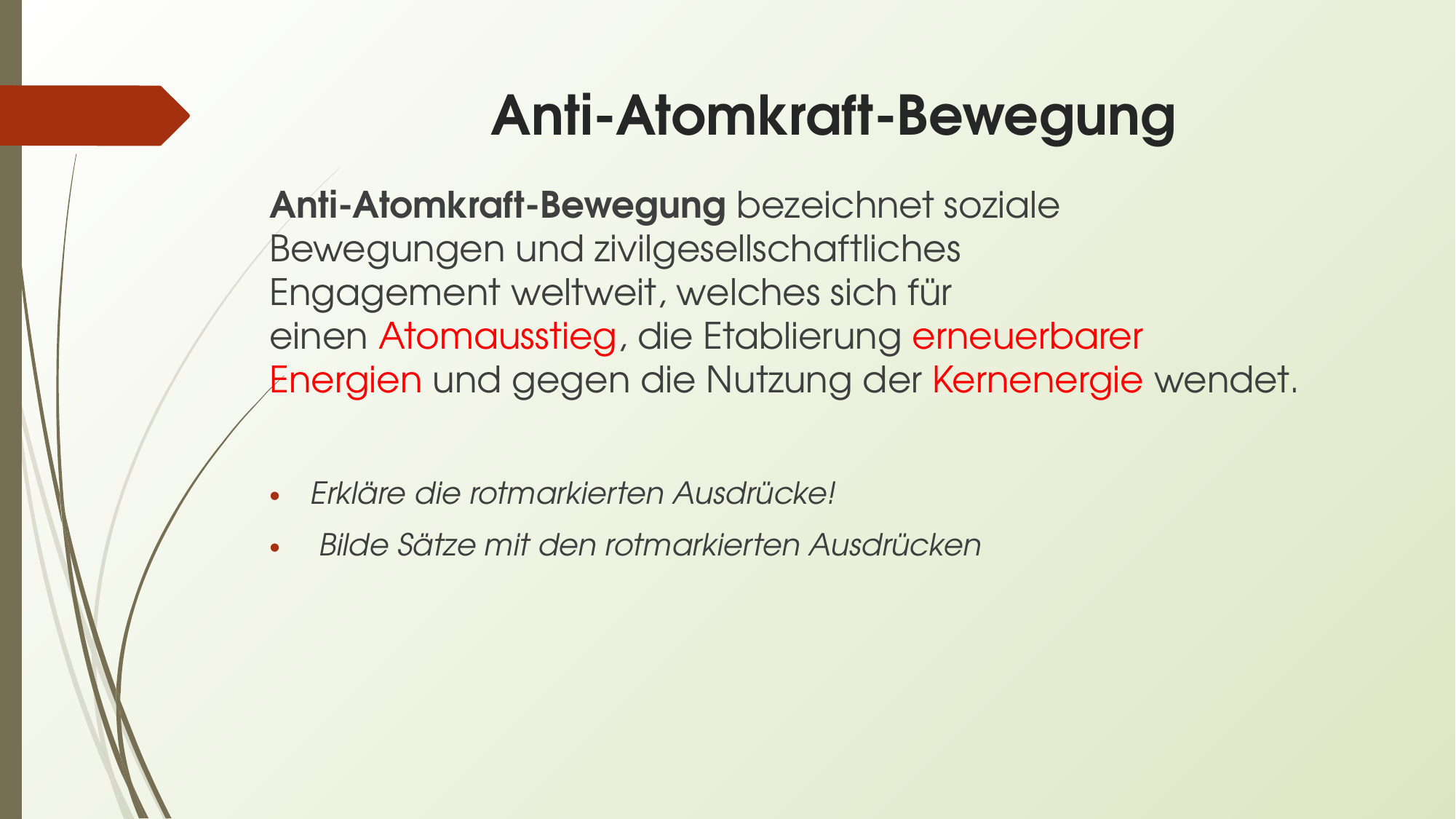

# Anti-Atomkraft-Bewegung
Anti-Atomkraft-Bewegung bezeichnet soziale Bewegungen und zivilgesellschaftliches Engagement weltweit, welches sich für einen Atomausstieg, die Etablierung erneuerbarer Energien und gegen die Nutzung der Kernenergie wendet.

Erkläre die rotmarkierten Ausdrücke!
 Bilde Sätze mit den rotmarkierten Ausdrücken